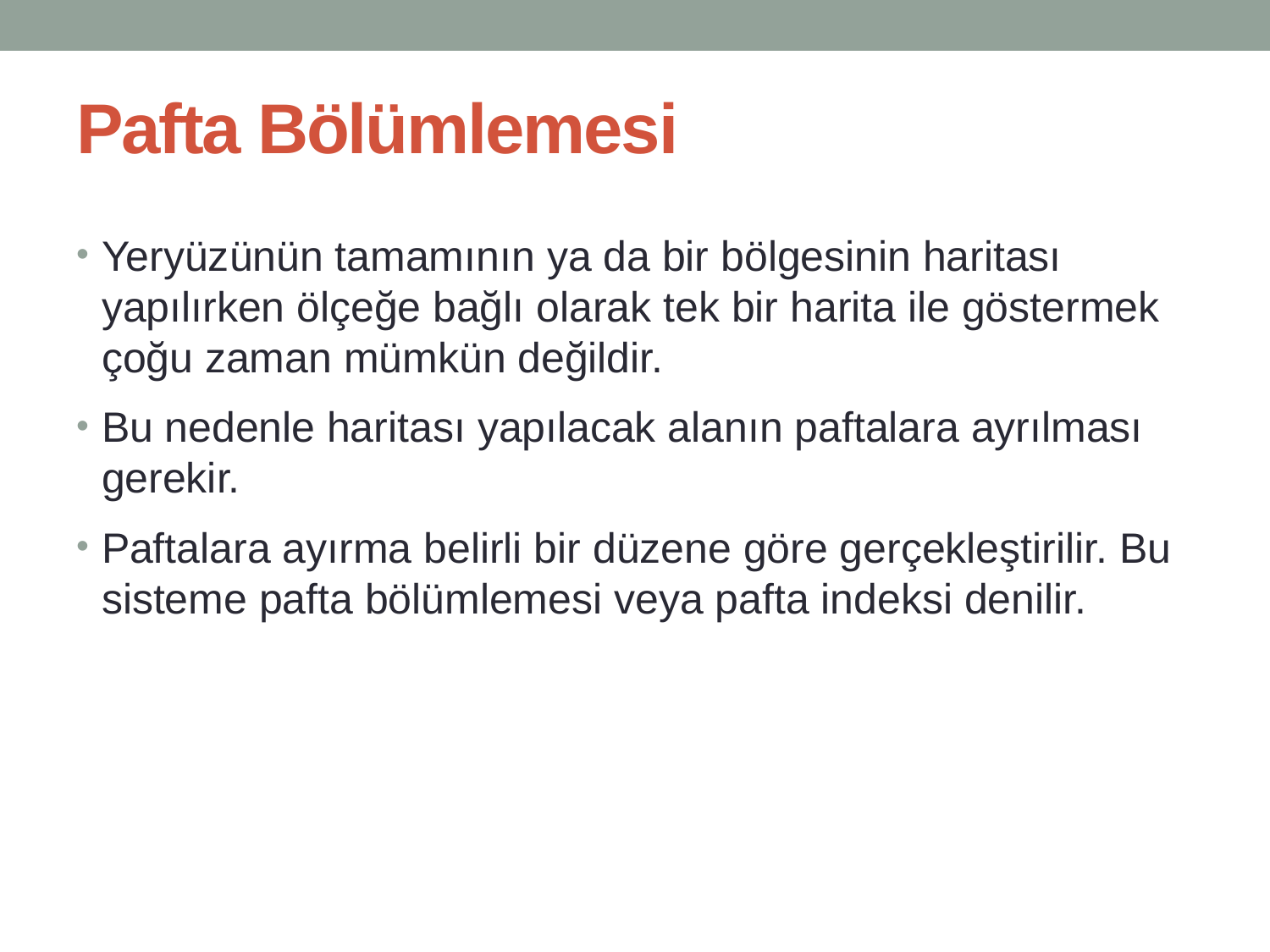

# Pafta Bölümlemesi
Yeryüzünün tamamının ya da bir bölgesinin haritası yapılırken ölçeğe bağlı olarak tek bir harita ile göstermek çoğu zaman mümkün değildir.
Bu nedenle haritası yapılacak alanın paftalara ayrılması gerekir.
Paftalara ayırma belirli bir düzene göre gerçekleştirilir. Bu sisteme pafta bölümlemesi veya pafta indeksi denilir.